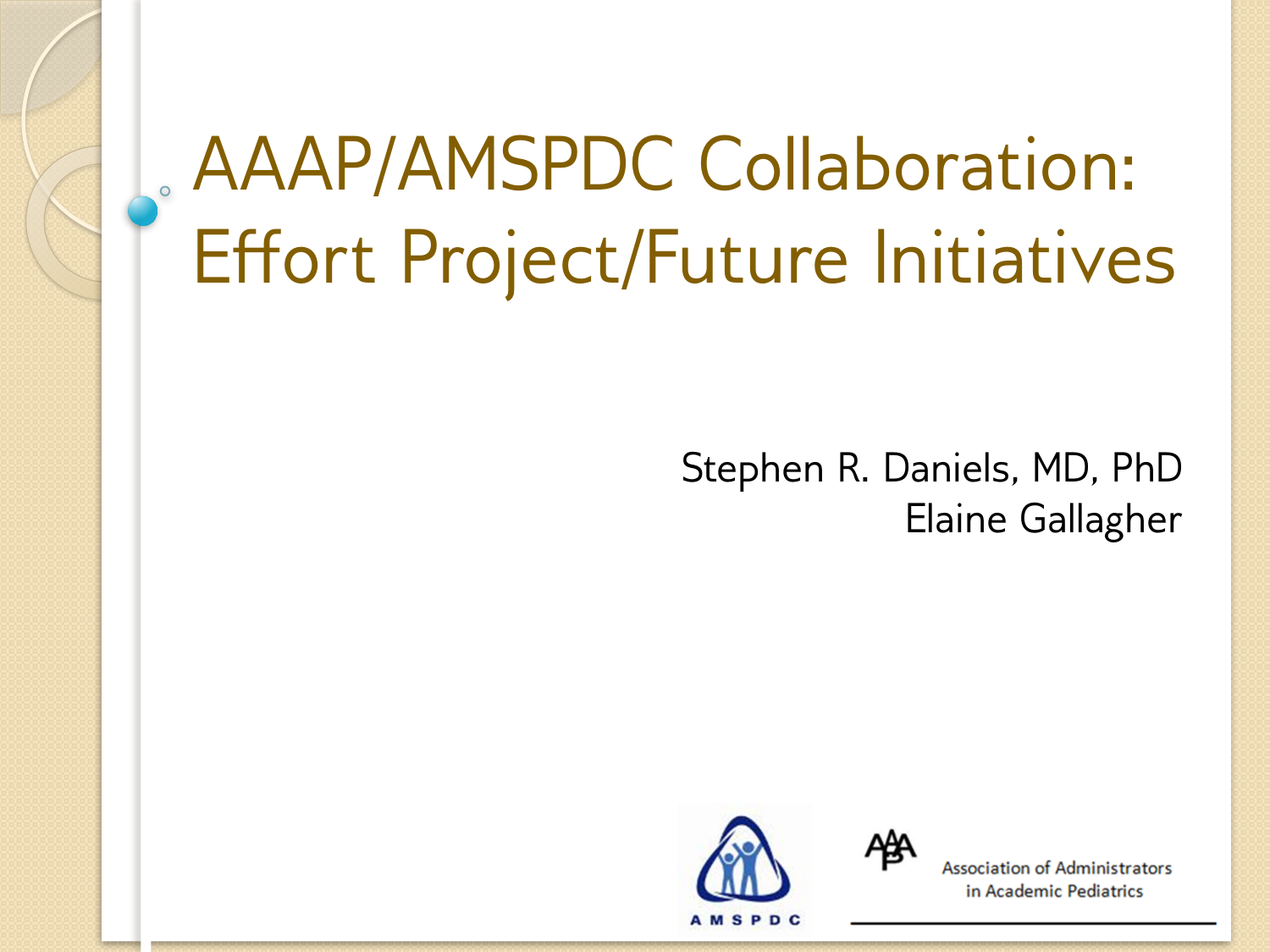

AAAP/AMSPDC Collaboration:
Effort Project/Future Initiatives
Stephen R. Daniels, MD, PhD
Elaine Gallagher